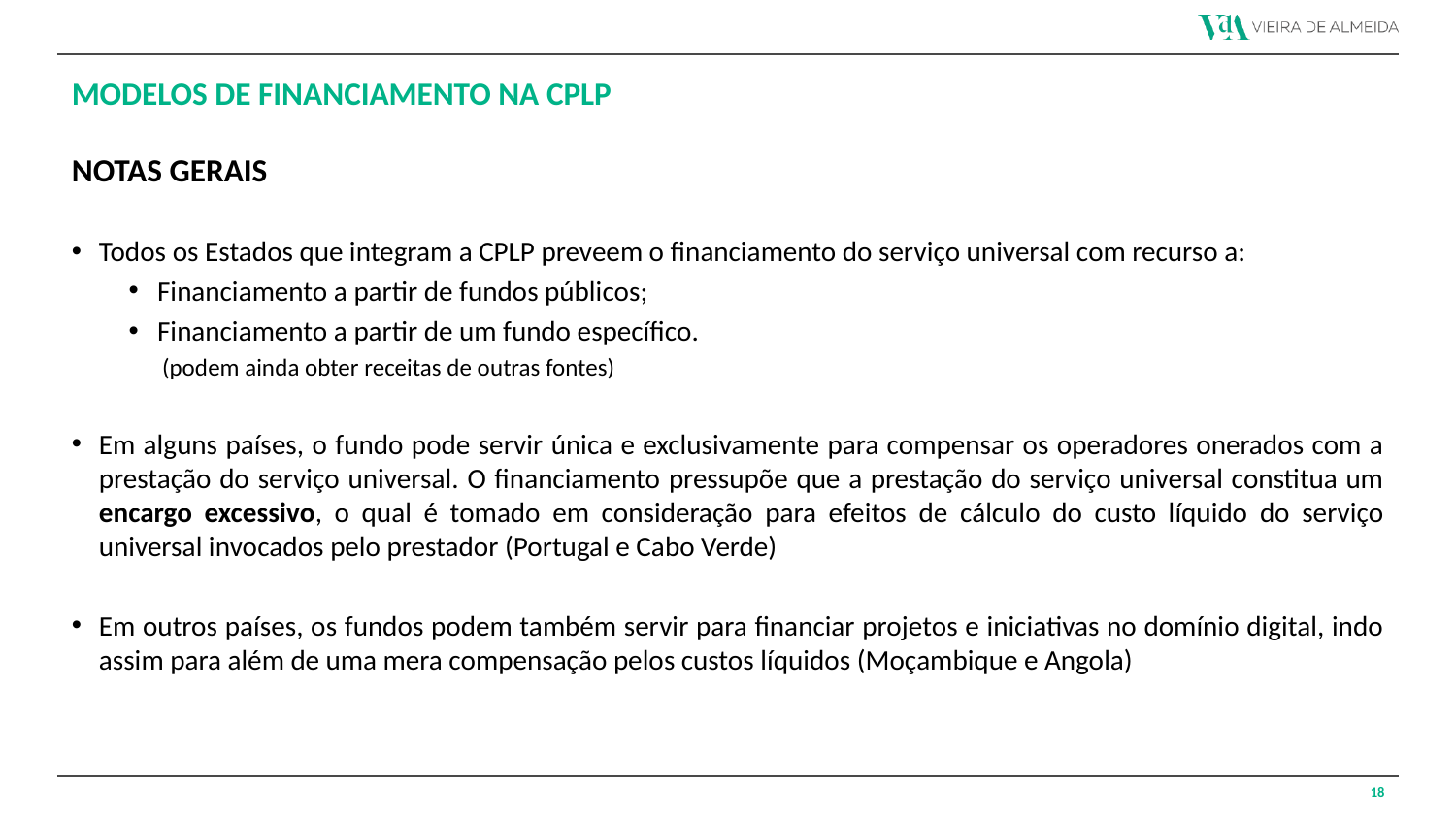

MODELOS DE FINANCIAMENTO NA CPLP
NOTAS GERAIS
Todos os Estados que integram a CPLP preveem o financiamento do serviço universal com recurso a:
Financiamento a partir de fundos públicos;
Financiamento a partir de um fundo específico.
      (podem ainda obter receitas de outras fontes)

Em alguns países, o fundo pode servir única e exclusivamente para compensar os operadores onerados com a prestação do serviço universal. O financiamento pressupõe que a prestação do serviço universal constitua um encargo excessivo, o qual é tomado em consideração para efeitos de cálculo do custo líquido do serviço universal invocados pelo prestador (Portugal e Cabo Verde)

Em outros países, os fundos podem também servir para financiar projetos e iniciativas no domínio digital, indo assim para além de uma mera compensação pelos custos líquidos (Moçambique e Angola)
18